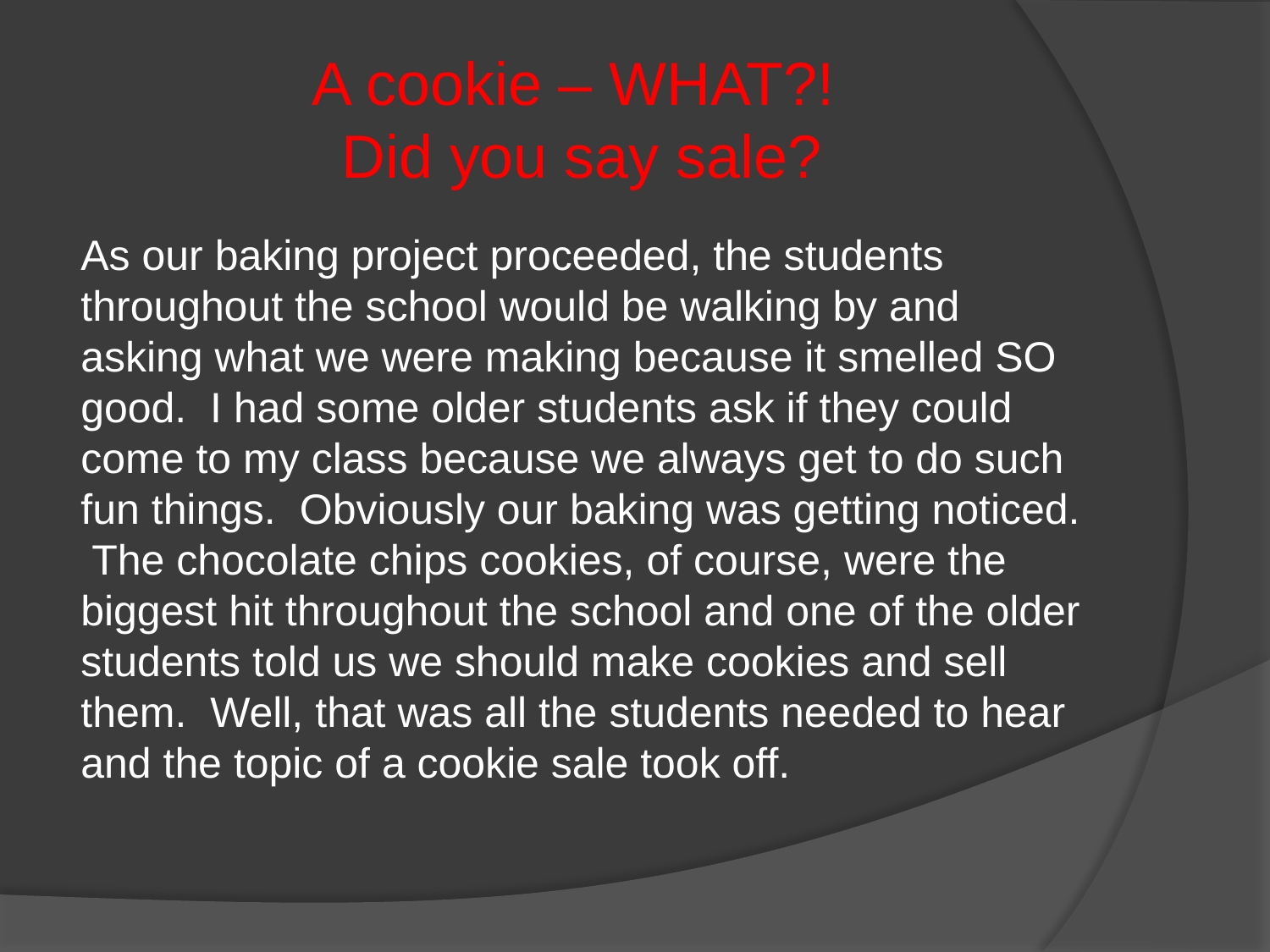

# A cookie – WHAT?! Did you say sale?
As our baking project proceeded, the students throughout the school would be walking by and asking what we were making because it smelled SO good.  I had some older students ask if they could come to my class because we always get to do such fun things.  Obviously our baking was getting noticed.  The chocolate chips cookies, of course, were the biggest hit throughout the school and one of the older students told us we should make cookies and sell them.  Well, that was all the students needed to hear and the topic of a cookie sale took off.